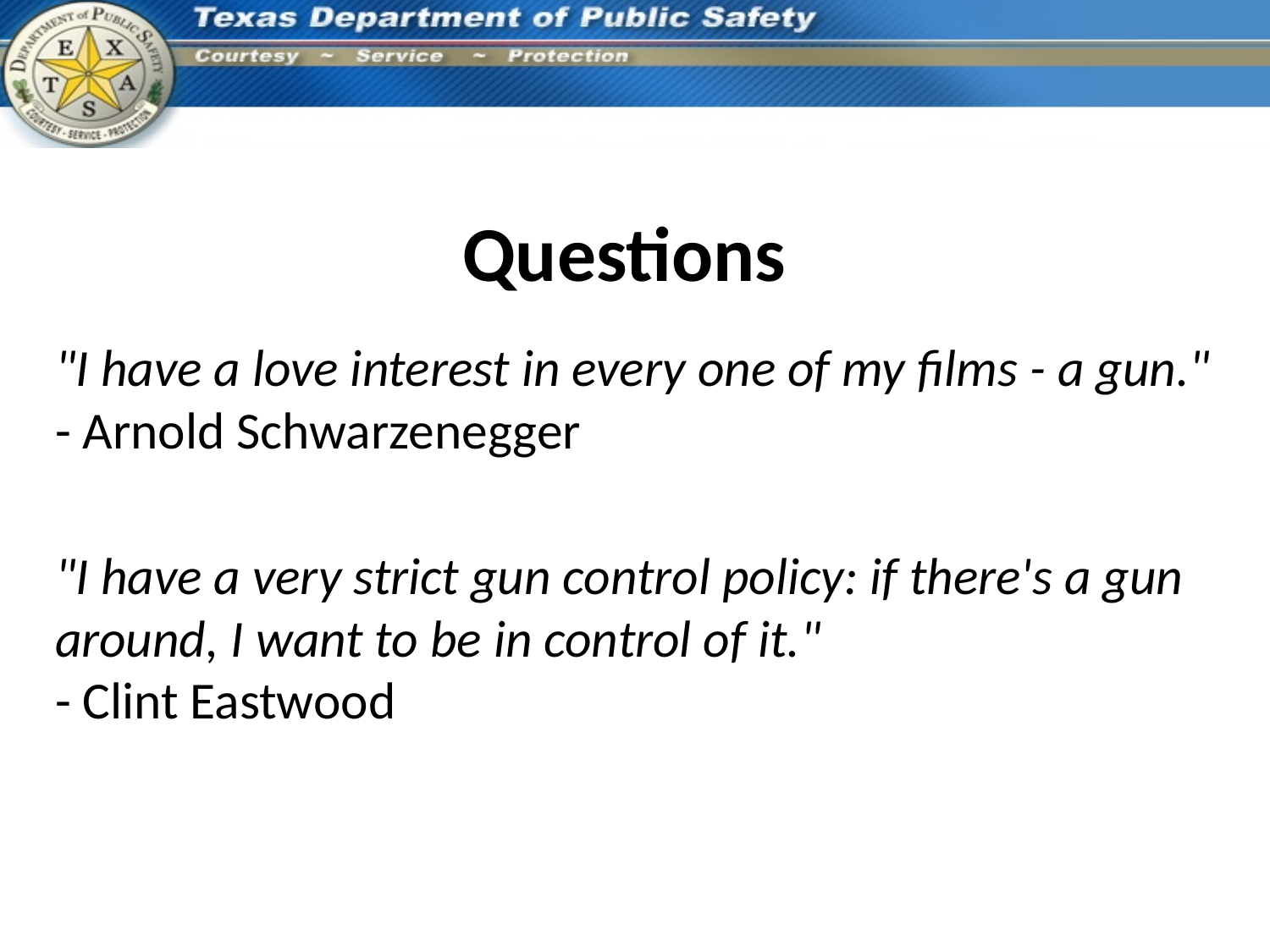

# Questions
"I have a love interest in every one of my films - a gun."
- Arnold Schwarzenegger

"I have a very strict gun control policy: if there's a gun around, I want to be in control of it."
- Clint Eastwood